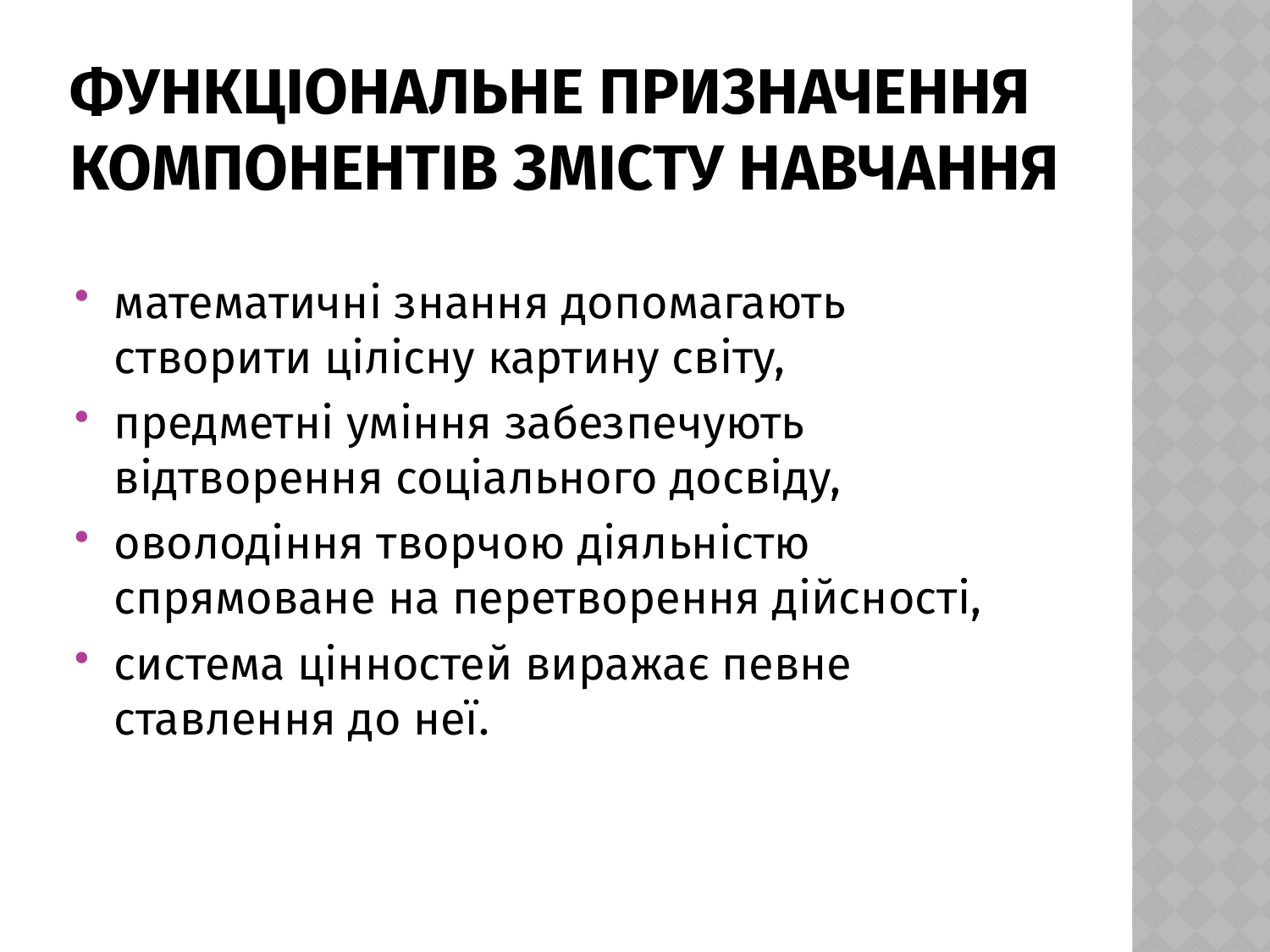

# Функціональне призначення компонентів змісту навчання
математичні знання допомагають створити цілісну картину світу,
предметні уміння забезпечують відтворення соціального досвіду,
оволодіння творчою діяльністю спрямоване на перетворення дійсності,
система цінностей виражає певне ставлення до неї.